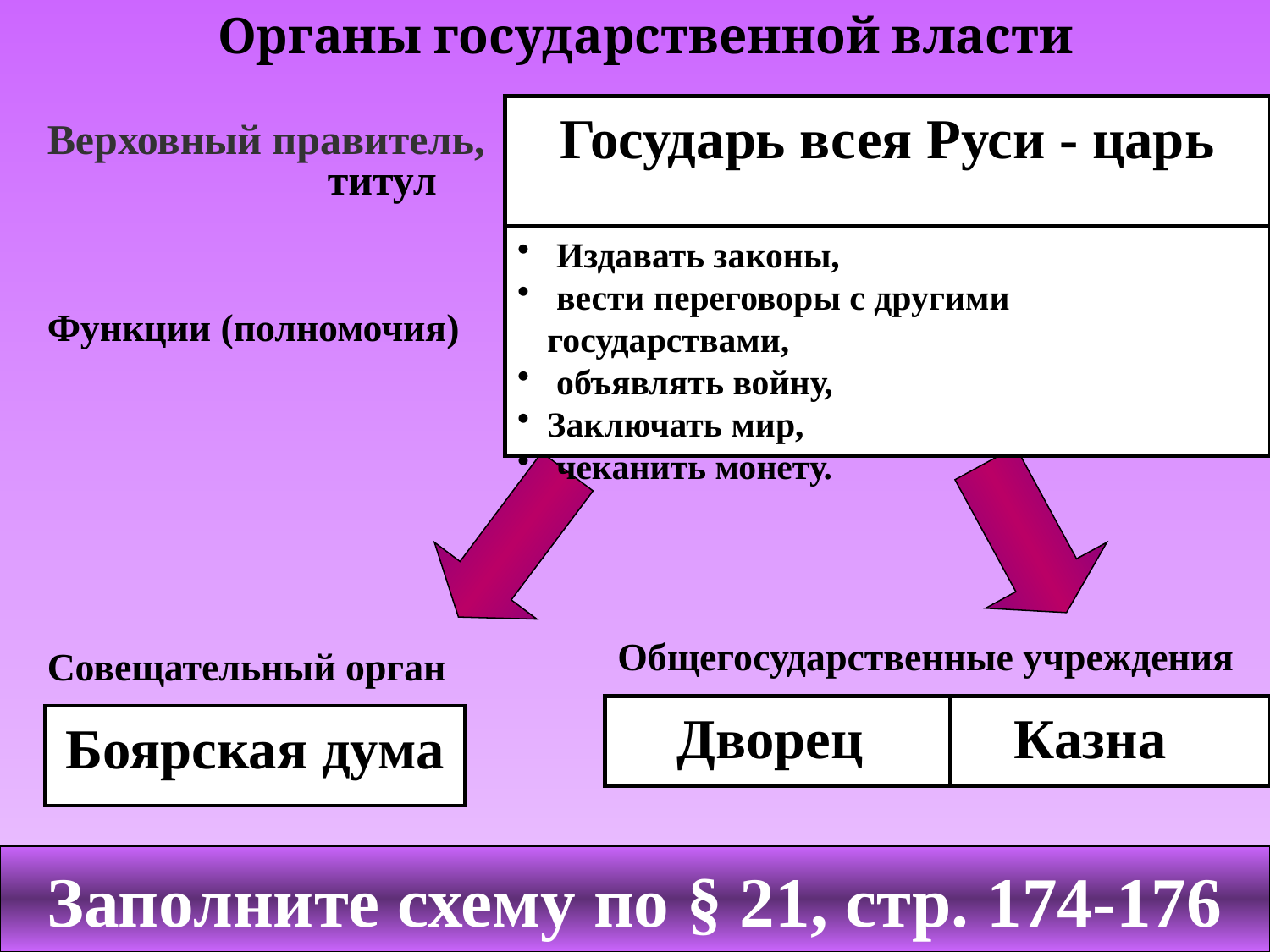

# Органы государственной власти
Государь всея Руси - царь
Верховный правитель,
титул
 Издавать законы,
 вести переговоры с другими государствами,
 объявлять войну,
Заключать мир,
 чеканить монету.
Функции (полномочия)

Общегосударственные учреждения
Совещательный орган
Дворец
Казна
Боярская дума
Заполните схему по § 21, стр. 174-176